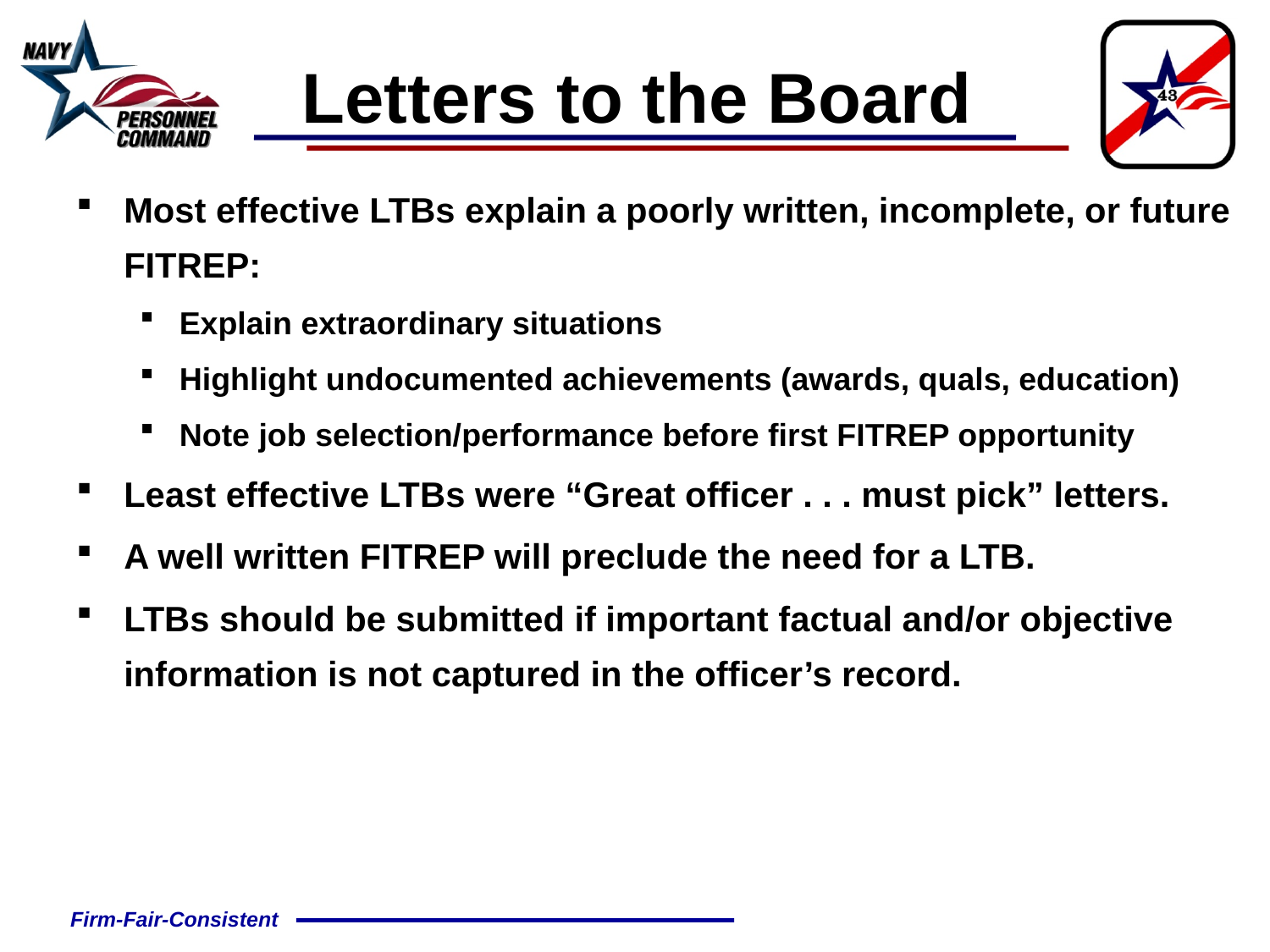

Letters to the Board
Most effective LTBs explain a poorly written, incomplete, or future FITREP:
Explain extraordinary situations
Highlight undocumented achievements (awards, quals, education)
Note job selection/performance before first FITREP opportunity
Least effective LTBs were “Great officer . . . must pick” letters.
A well written FITREP will preclude the need for a LTB.
LTBs should be submitted if important factual and/or objective information is not captured in the officer’s record.